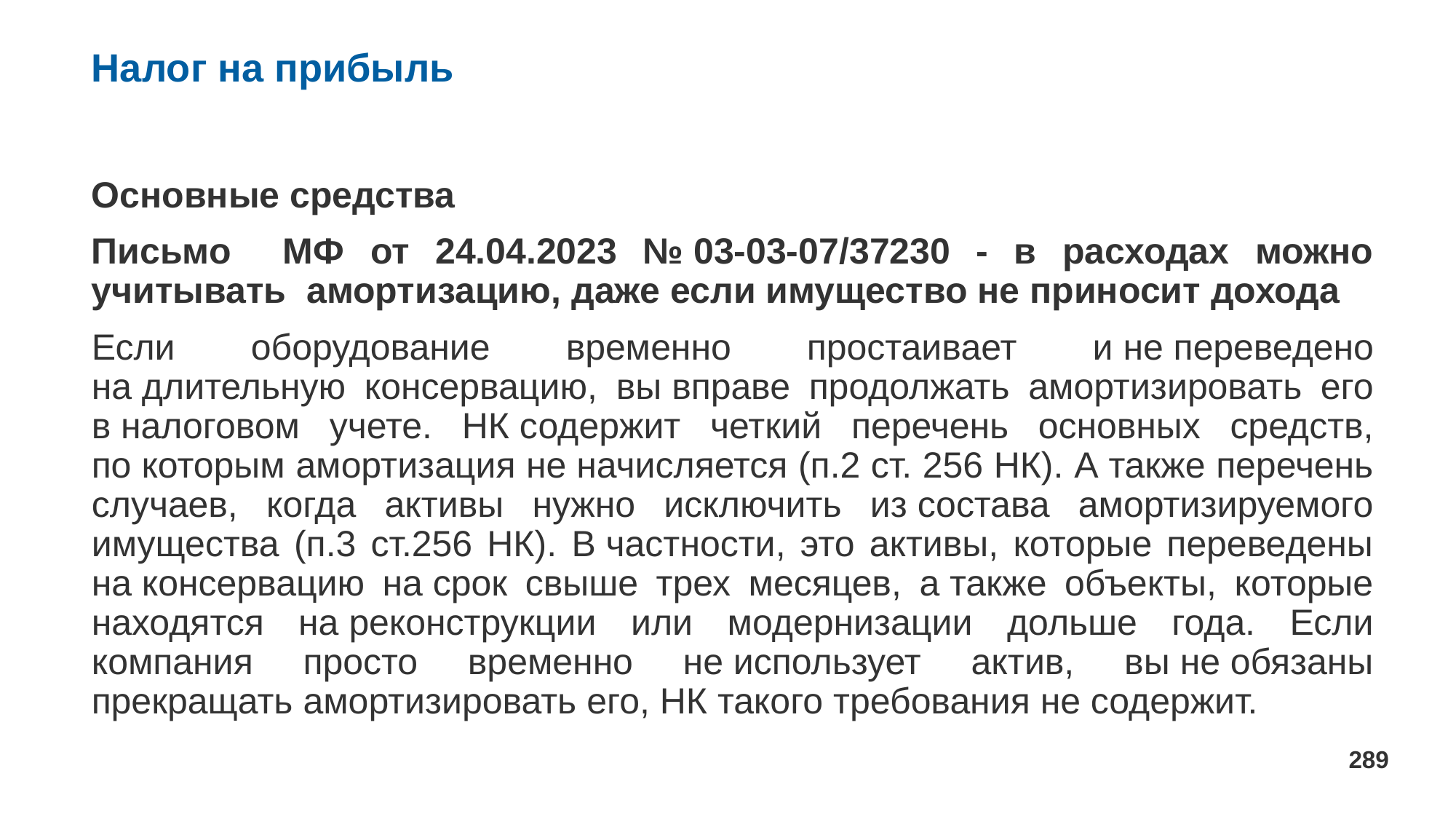

# Налог на прибыль
Основные средства
Письмо  МФ от 24.04.2023 № 03-03-07/37230 - в расходах можно учитывать  амортизацию, даже если имущество не приносит дохода
Если оборудование временно простаивает и не переведено на длительную консервацию, вы вправе продолжать амортизировать его в налоговом учете. НК содержит четкий перечень основных средств, по которым амортизация не начисляется (п.2 ст. 256 НК). А также перечень случаев, когда активы нужно исключить из состава амортизируемого имущества (п.3 ст.256 НК). В частности, это активы, которые переведены на консервацию на срок свыше трех месяцев, а также объекты, которые находятся на реконструкции или модернизации дольше года. Если компания просто временно не использует актив, вы не обязаны прекращать амортизировать его, НК такого требования не содержит.